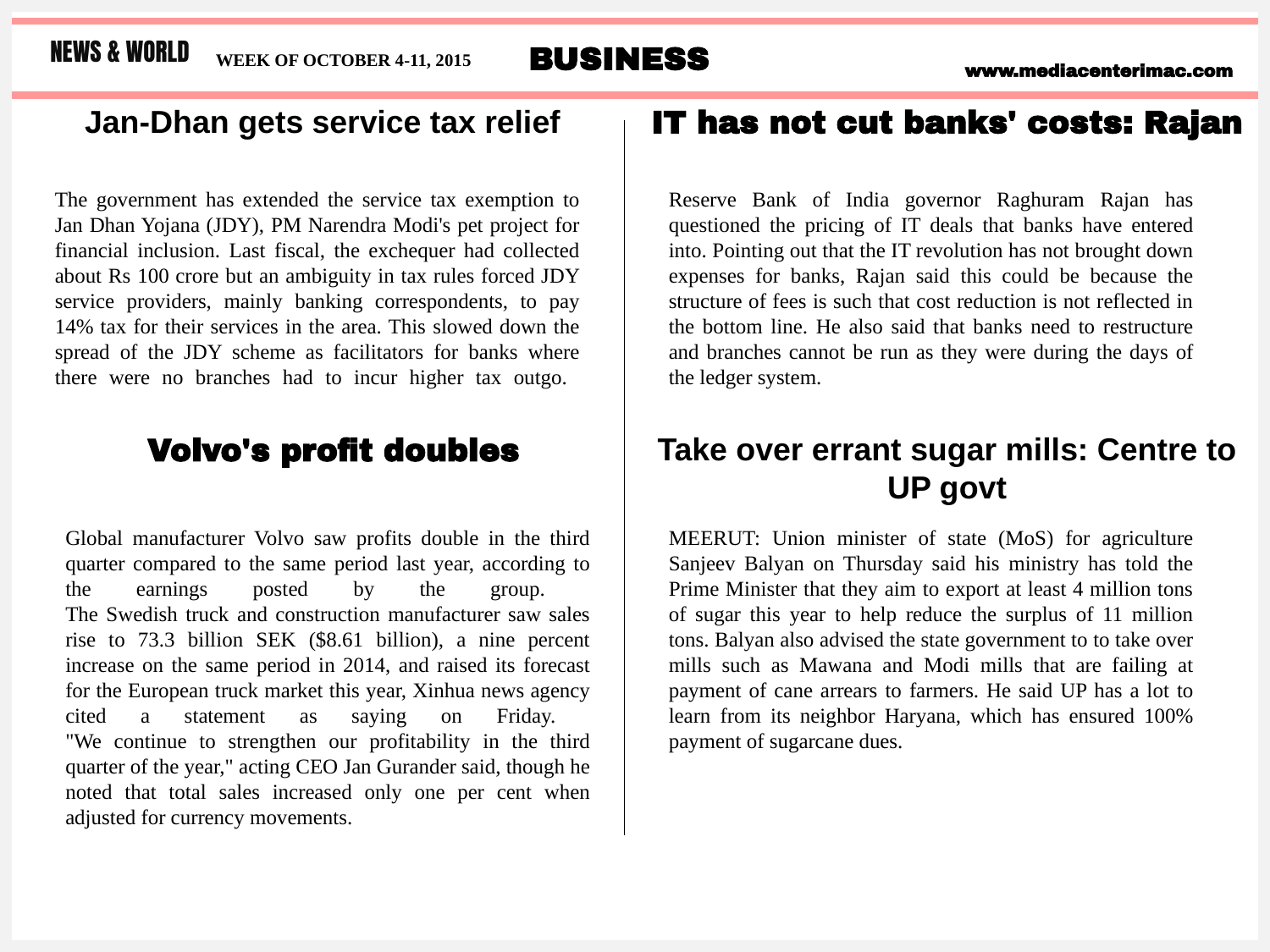

NEWS & WORLD
BUSINESS

WEEK OF OCTOBER 4-11, 2015
www.mediacenterimac.com
Jan-Dhan gets service tax relief
IT has not cut banks' costs: Rajan
The government has extended the service tax exemption to Jan Dhan Yojana (JDY), PM Narendra Modi's pet project for financial inclusion. Last fiscal, the exchequer had collected about Rs 100 crore but an ambiguity in tax rules forced JDY service providers, mainly banking correspondents, to pay 14% tax for their services in the area. This slowed down the spread of the JDY scheme as facilitators for banks where there were no branches had to incur higher tax outgo.
Reserve Bank of India governor Raghuram Rajan has questioned the pricing of IT deals that banks have entered into. Pointing out that the IT revolution has not brought down expenses for banks, Rajan said this could be because the structure of fees is such that cost reduction is not reflected in the bottom line. He also said that banks need to restructure and branches cannot be run as they were during the days of the ledger system.
Volvo's profit doubles
Take over errant sugar mills: Centre to UP govt
Global manufacturer Volvo saw profits double in the third quarter compared to the same period last year, according to the earnings posted by the group.
The Swedish truck and construction manufacturer saw sales rise to 73.3 billion SEK ($8.61 billion), a nine percent increase on the same period in 2014, and raised its forecast for the European truck market this year, Xinhua news agency cited a statement as saying on Friday.
"We continue to strengthen our profitability in the third quarter of the year," acting CEO Jan Gurander said, though he noted that total sales increased only one per cent when adjusted for currency movements.
MEERUT: Union minister of state (MoS) for agriculture Sanjeev Balyan on Thursday said his ministry has told the Prime Minister that they aim to export at least 4 million tons of sugar this year to help reduce the surplus of 11 million tons. Balyan also advised the state government to to take over mills such as Mawana and Modi mills that are failing at payment of cane arrears to farmers. He said UP has a lot to learn from its neighbor Haryana, which has ensured 100% payment of sugarcane dues.